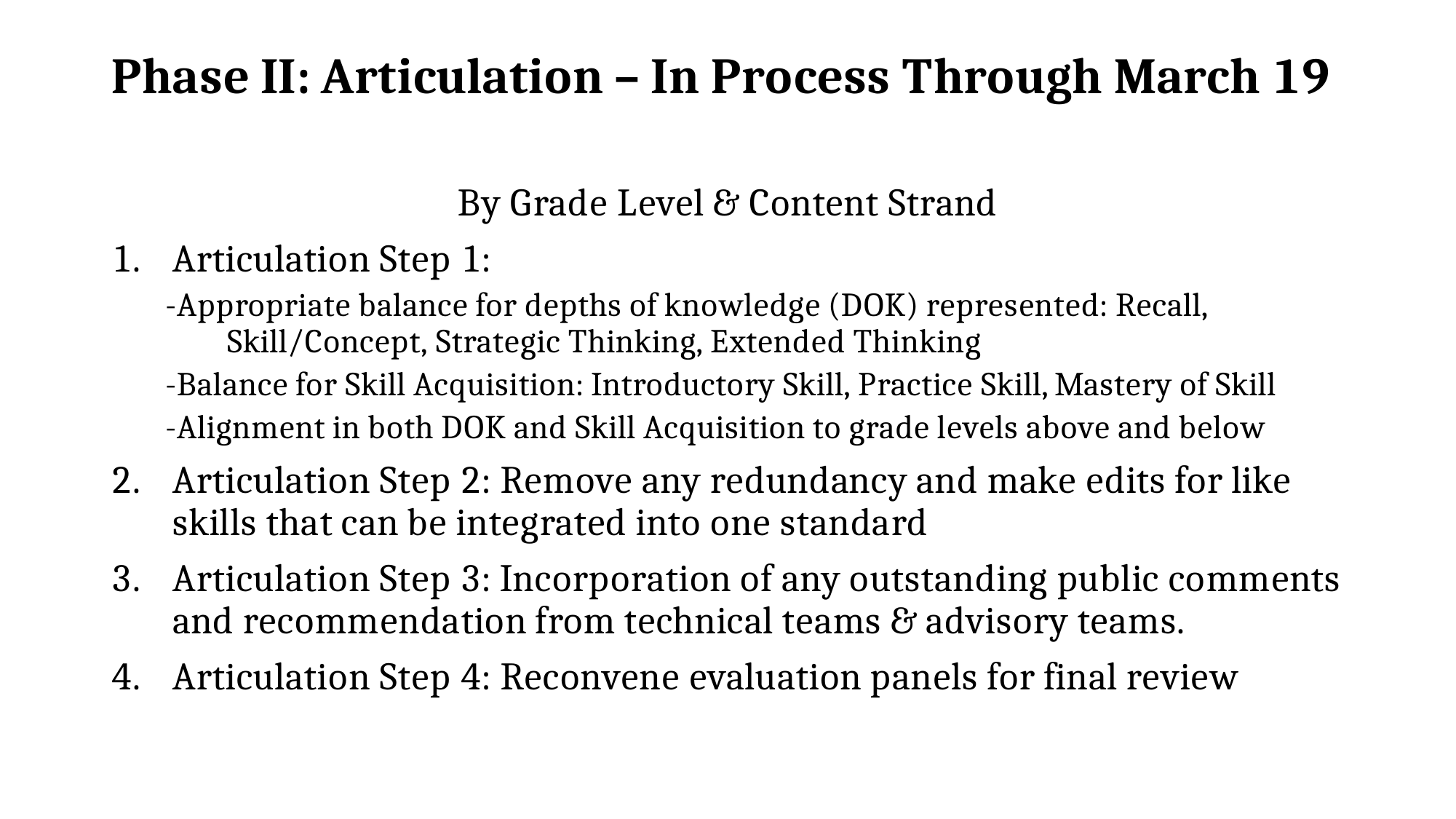

# Phase II: Articulation – In Process Through March 19
By Grade Level & Content Strand
Articulation Step 1:
-Appropriate balance for depths of knowledge (DOK) represented: Recall, Skill/Concept, Strategic Thinking, Extended Thinking
-Balance for Skill Acquisition: Introductory Skill, Practice Skill, Mastery of Skill
-Alignment in both DOK and Skill Acquisition to grade levels above and below
Articulation Step 2: Remove any redundancy and make edits for like skills that can be integrated into one standard
Articulation Step 3: Incorporation of any outstanding public comments and recommendation from technical teams & advisory teams.
Articulation Step 4: Reconvene evaluation panels for final review